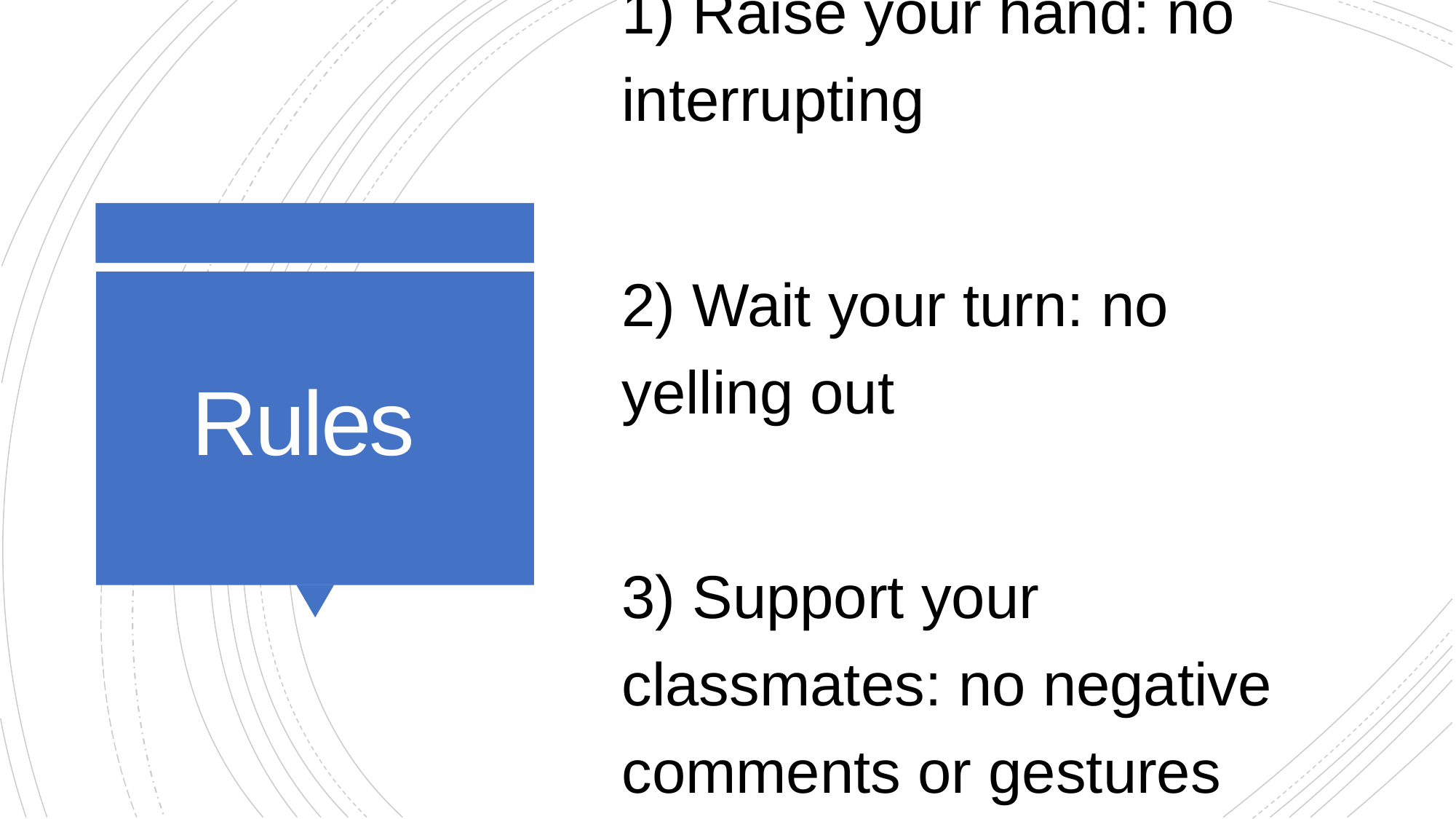

1) Raise your hand: no interrupting

2) Wait your turn: no yelling out

3) Support your classmates: no negative comments or gestures

# Rules